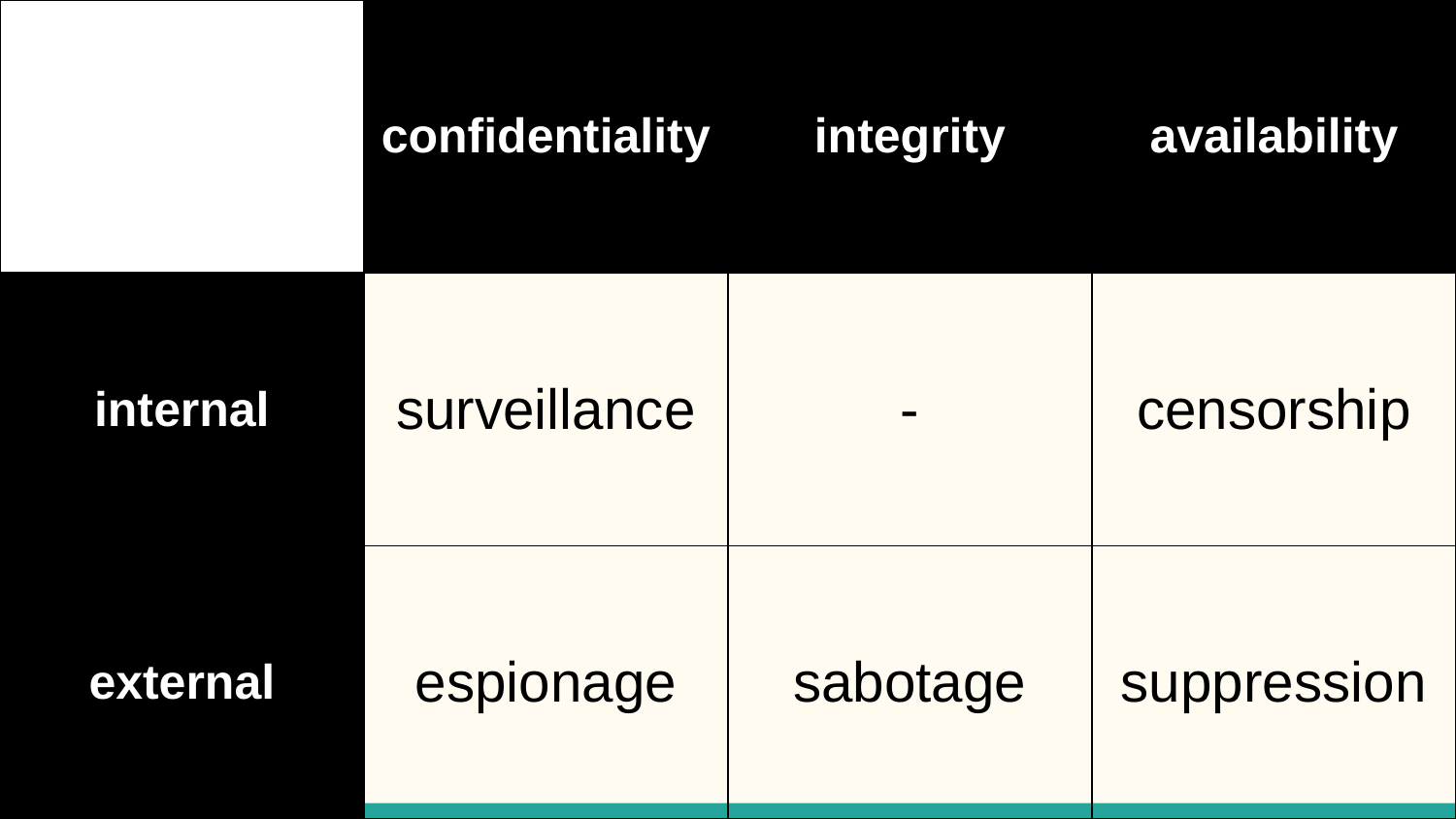

|  | confidentiality | integrity | availability |
| --- | --- | --- | --- |
| internal | surveillance | - | censorship |
| external | espionage | sabotage | suppression |
#